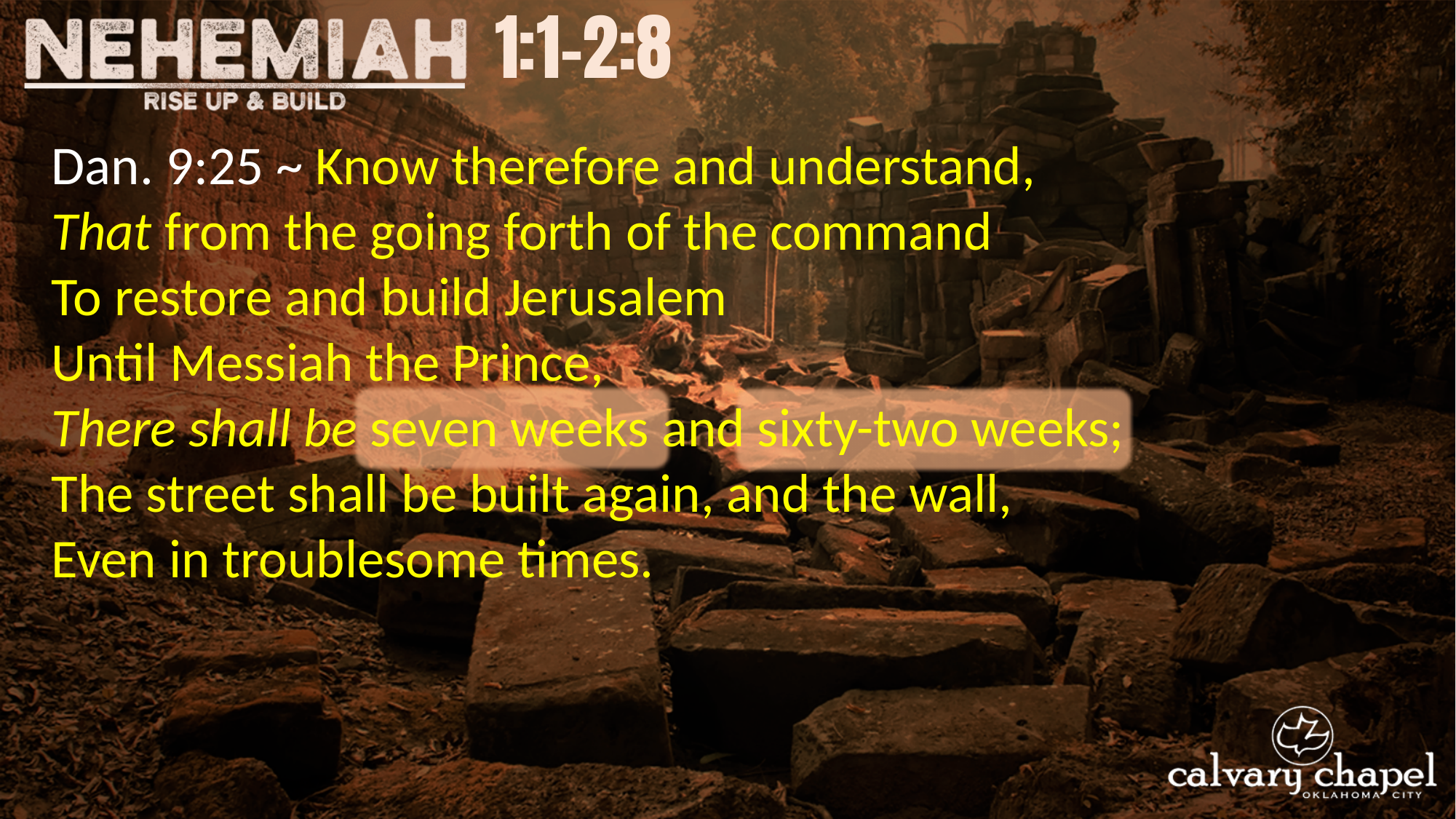

1:1-2:8
Dan. 9:25 ~ Know therefore and understand,
That from the going forth of the command
To restore and build Jerusalem
Until Messiah the Prince,
There shall be seven weeks and sixty-two weeks;
The street shall be built again, and the wall,
Even in troublesome times.